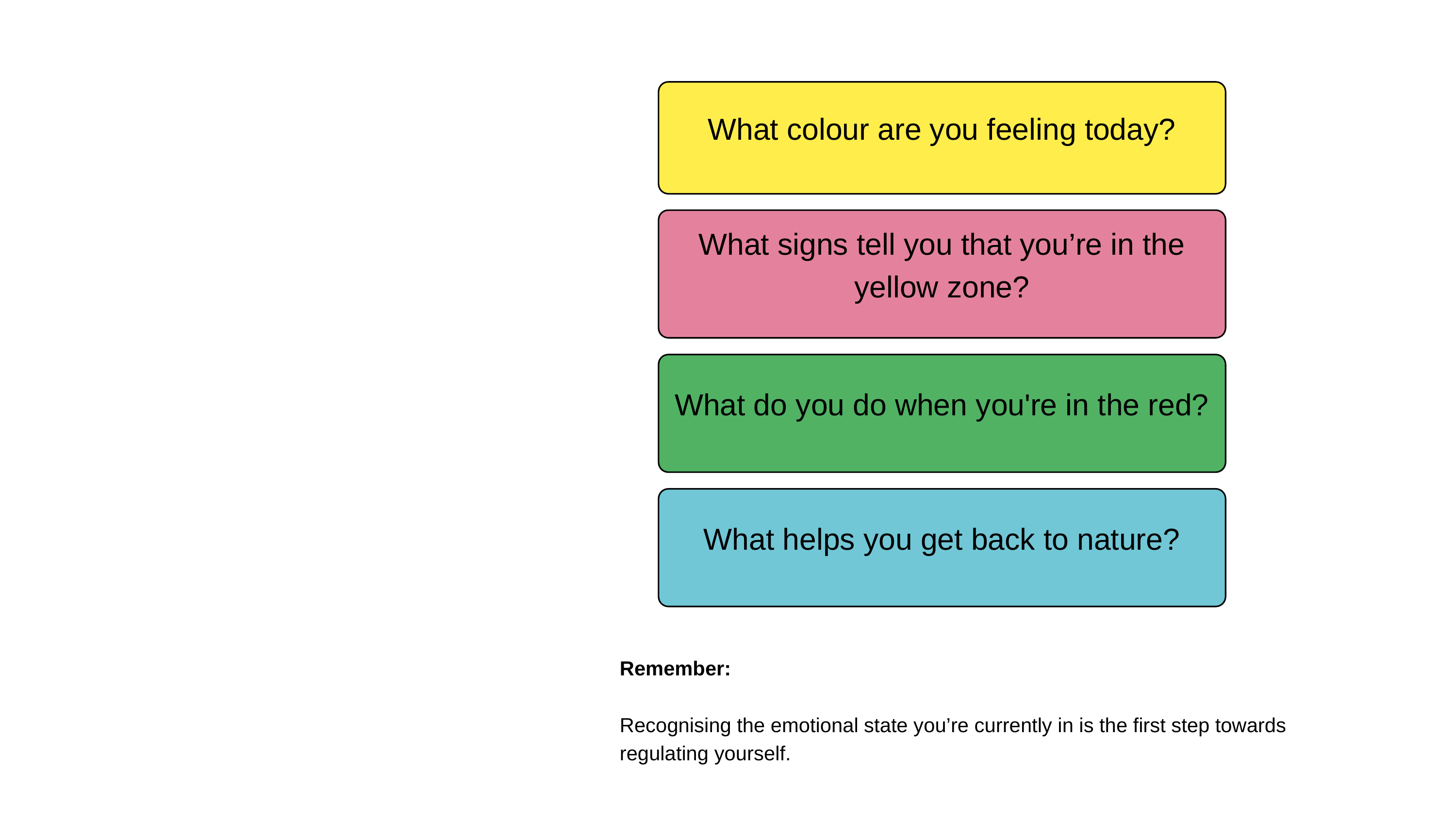

What colour are you feeling today?

What signs tell you that you’re in the yellow zone?

What do you do when you're in the red?

What helps you get back to nature?
Remember:

Recognising the emotional state you’re currently in is the first step towards regulating yourself.